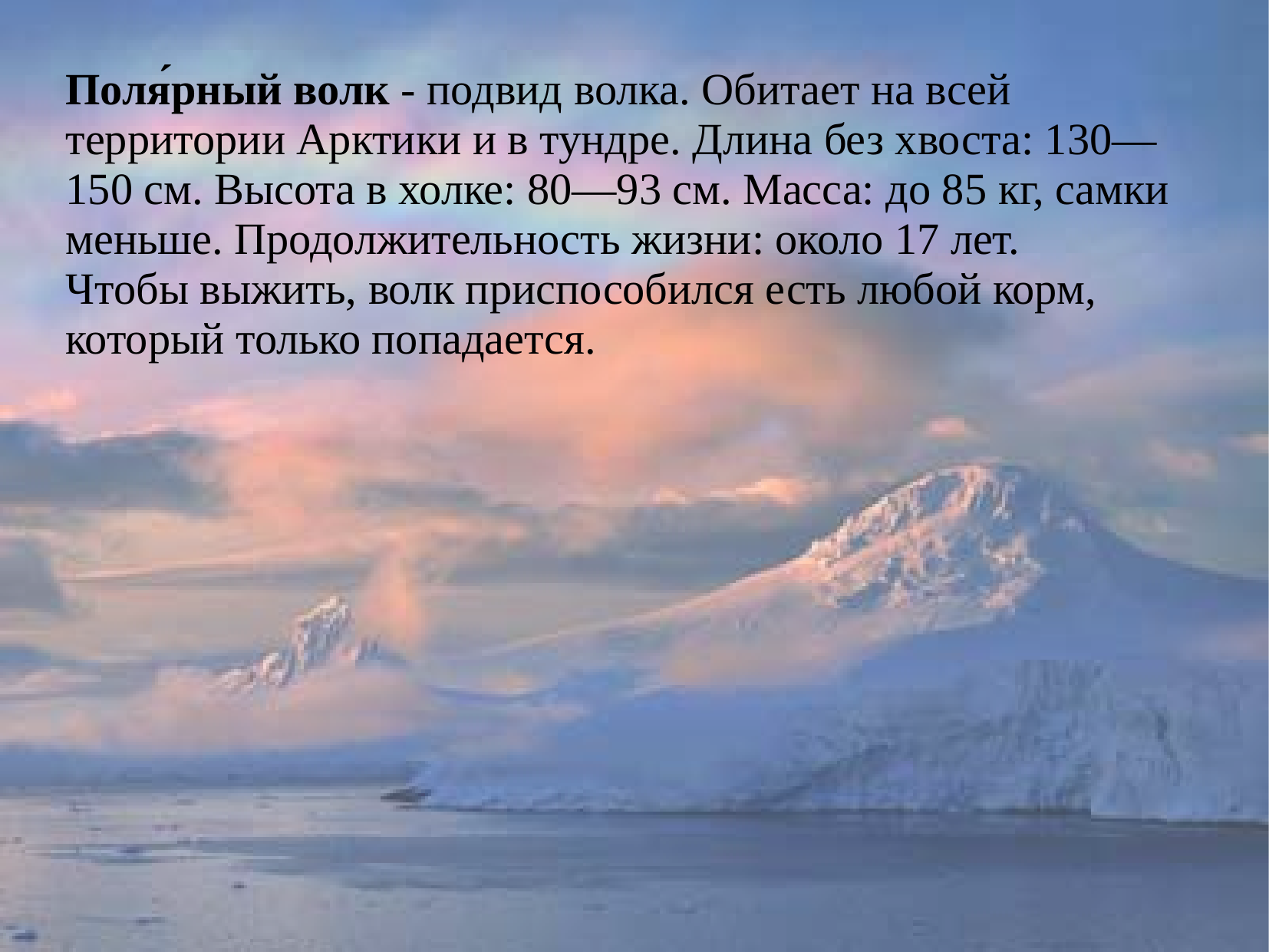

Поля́рный волк - подвид волка. Обитает на всей территории Арктики и в тундре. Длина без хвоста: 130—150 см. Высота в холке: 80—93 см. Масса: до 85 кг, самки меньше. Продолжительность жизни: около 17 лет.
Чтобы выжить, волк приспособился есть любой корм, который только попадается.